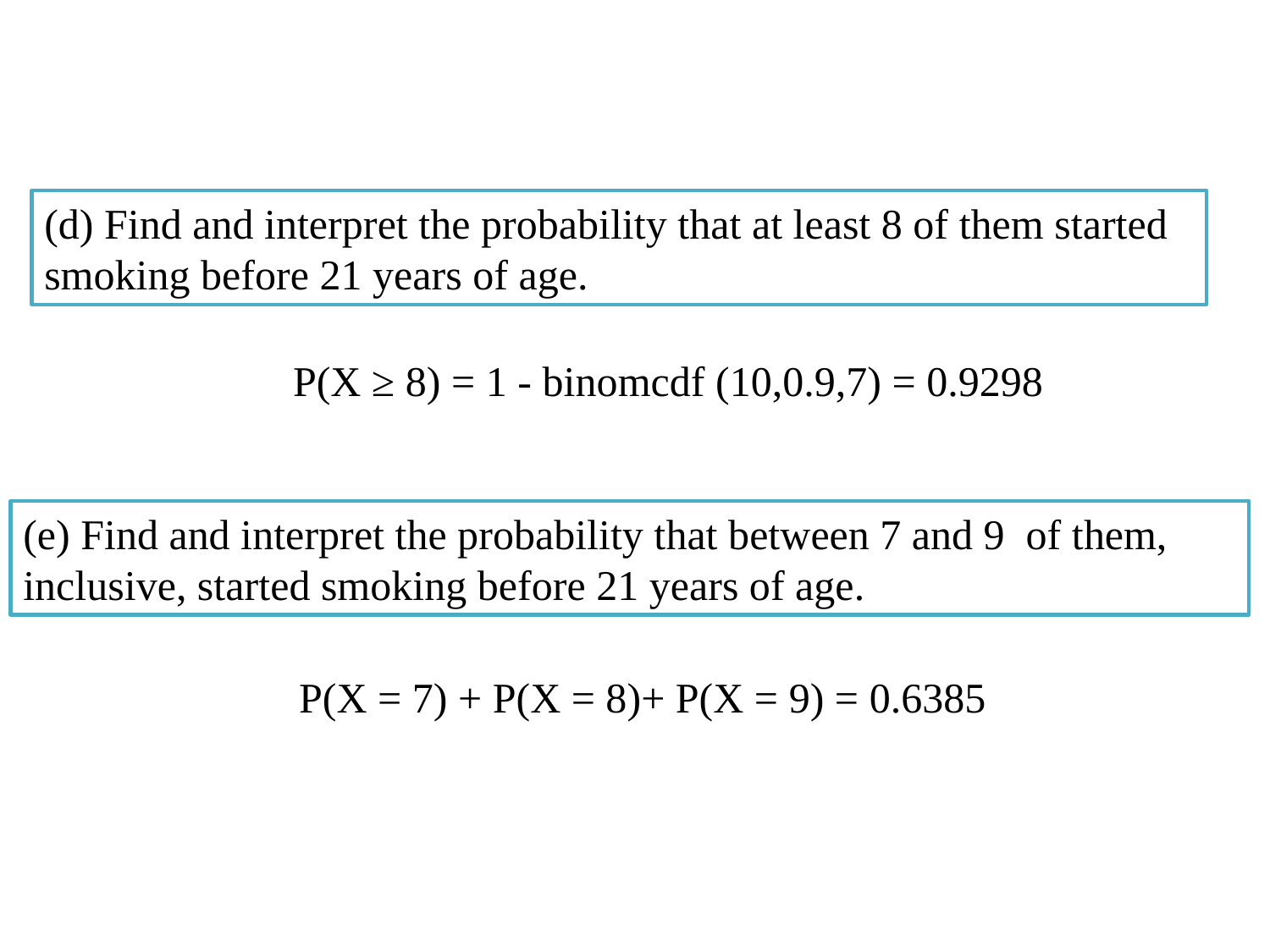

(d) Find and interpret the probability that at least 8 of them started smoking before 21 years of age.
P(X ≥ 8) = 1 - binomcdf (10,0.9,7) = 0.9298
(e) Find and interpret the probability that between 7 and 9  of them, inclusive, started smoking before 21 years of age.
P(X = 7) + P(X = 8)+ P(X = 9) = 0.6385